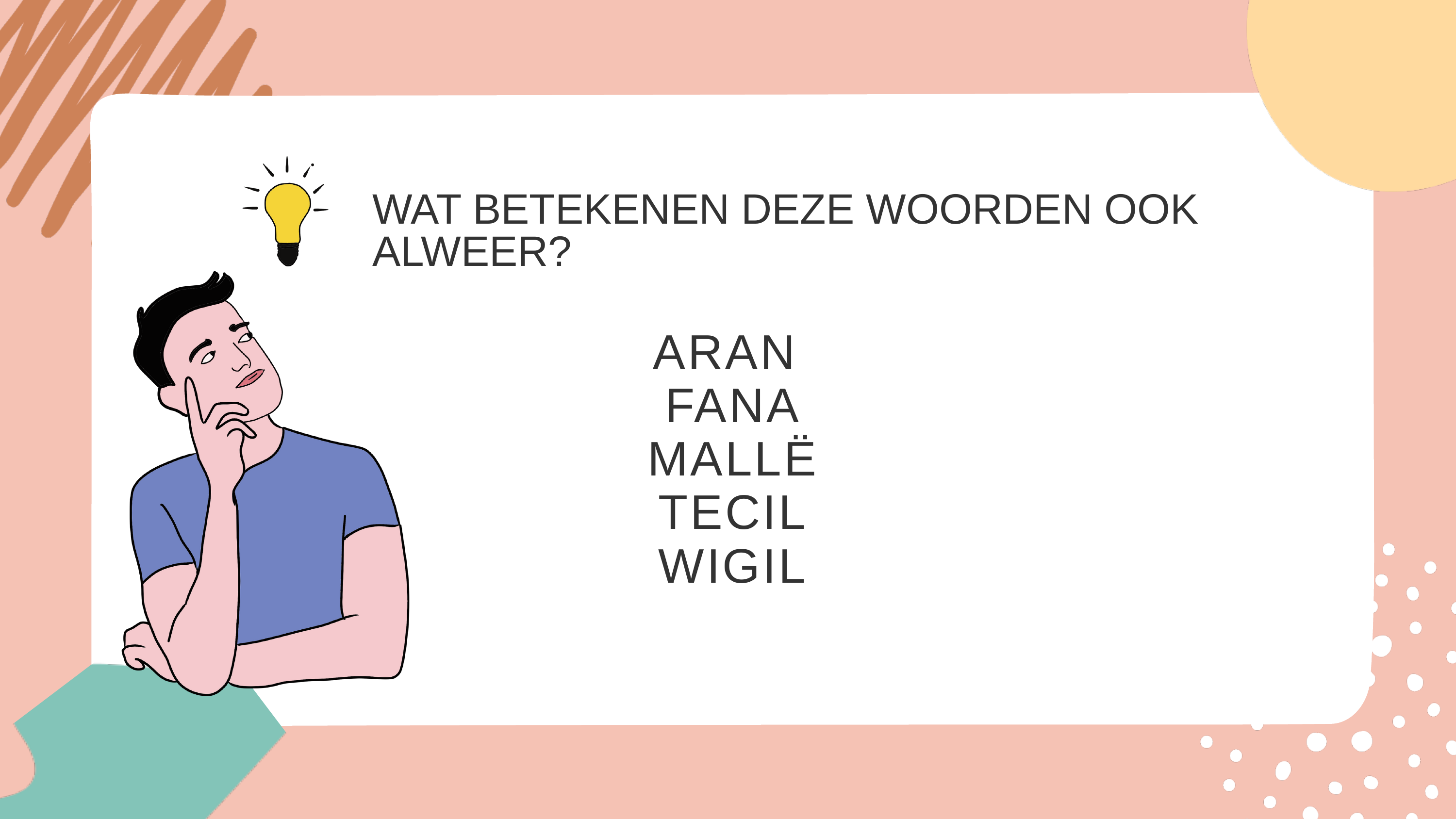

WAT BETEKENEN DEZE WOORDEN OOK ALWEER?
ARAN
FANA
MALLË
TECIL
WIGIL